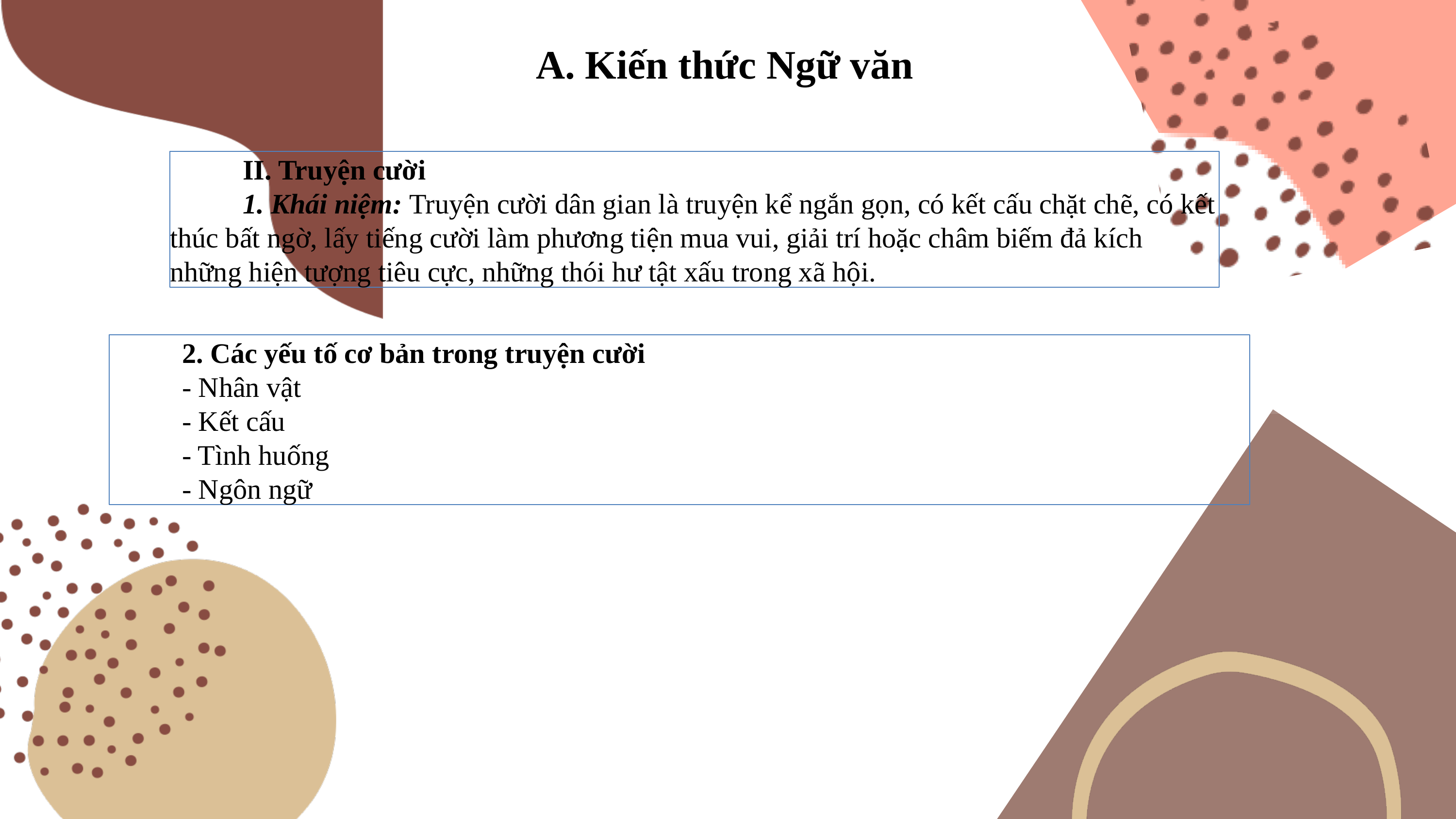

A. Kiến thức Ngữ văn
	II. Truyện cười
	1. Khái niệm: Truyện cười dân gian là truyện kể ngắn gọn, có kết cấu chặt chẽ, có kết thúc bất ngờ, lấy tiếng cười làm phương tiện mua vui, giải trí hoặc châm biếm đả kích những hiện tượng tiêu cực, những thói hư tật xấu trong xã hội.
	2. Các yếu tố cơ bản trong truyện cười
	- Nhân vật
	- Kết cấu
	- Tình huống
	- Ngôn ngữ